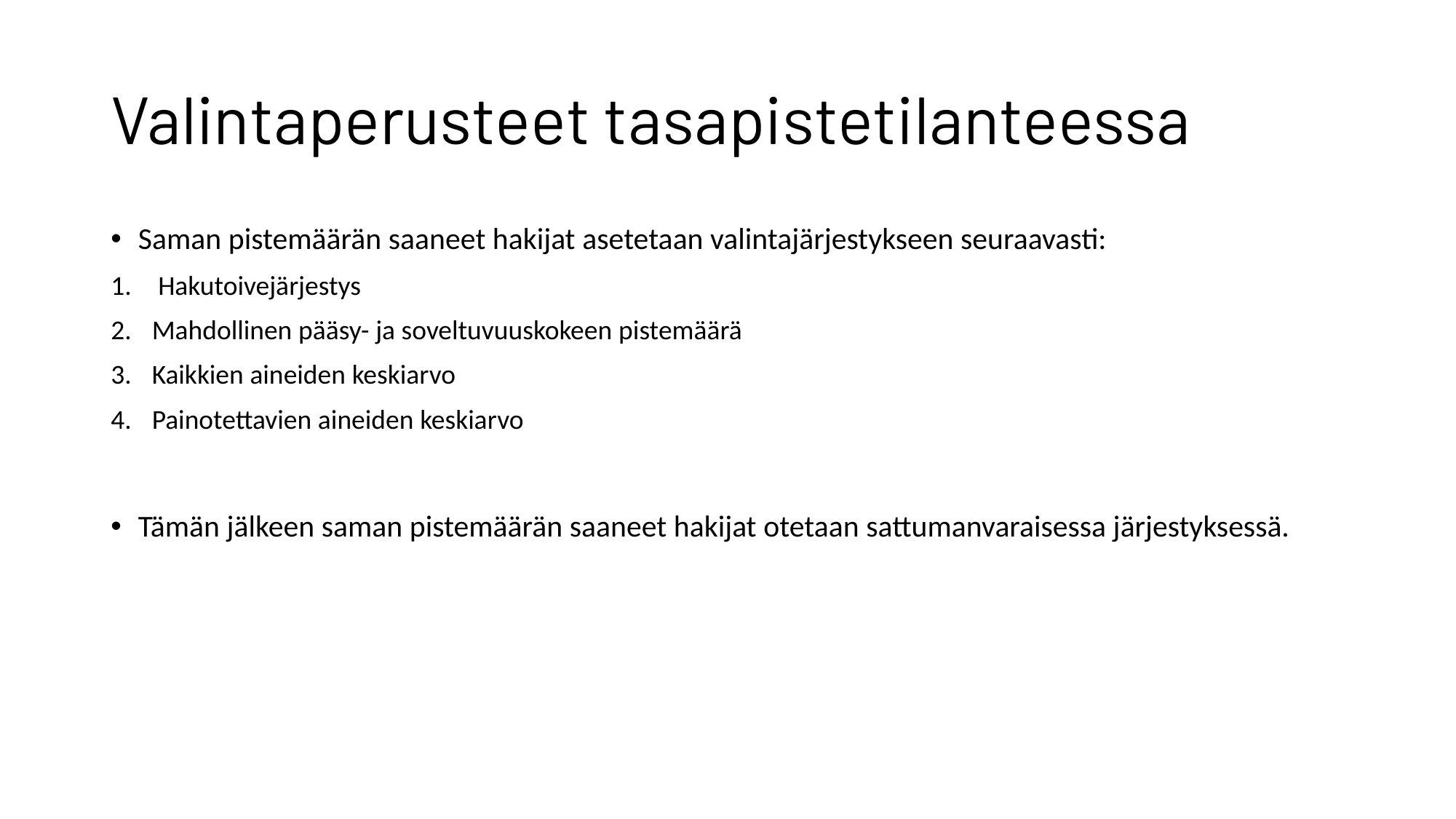

# Valintaperusteet tasapistetilanteessa​
Saman pistemäärän saaneet hakijat asetetaan valintajärjestykseen seuraavasti:​
 Hakutoivejärjestys​
Mahdollinen pääsy- ja soveltuvuuskokeen pistemäärä​
Kaikkien aineiden keskiarvo​
Painotettavien aineiden keskiarvo​

Tämän jälkeen saman pistemäärän saaneet hakijat otetaan sattumanvaraisessa järjestyksessä. ​